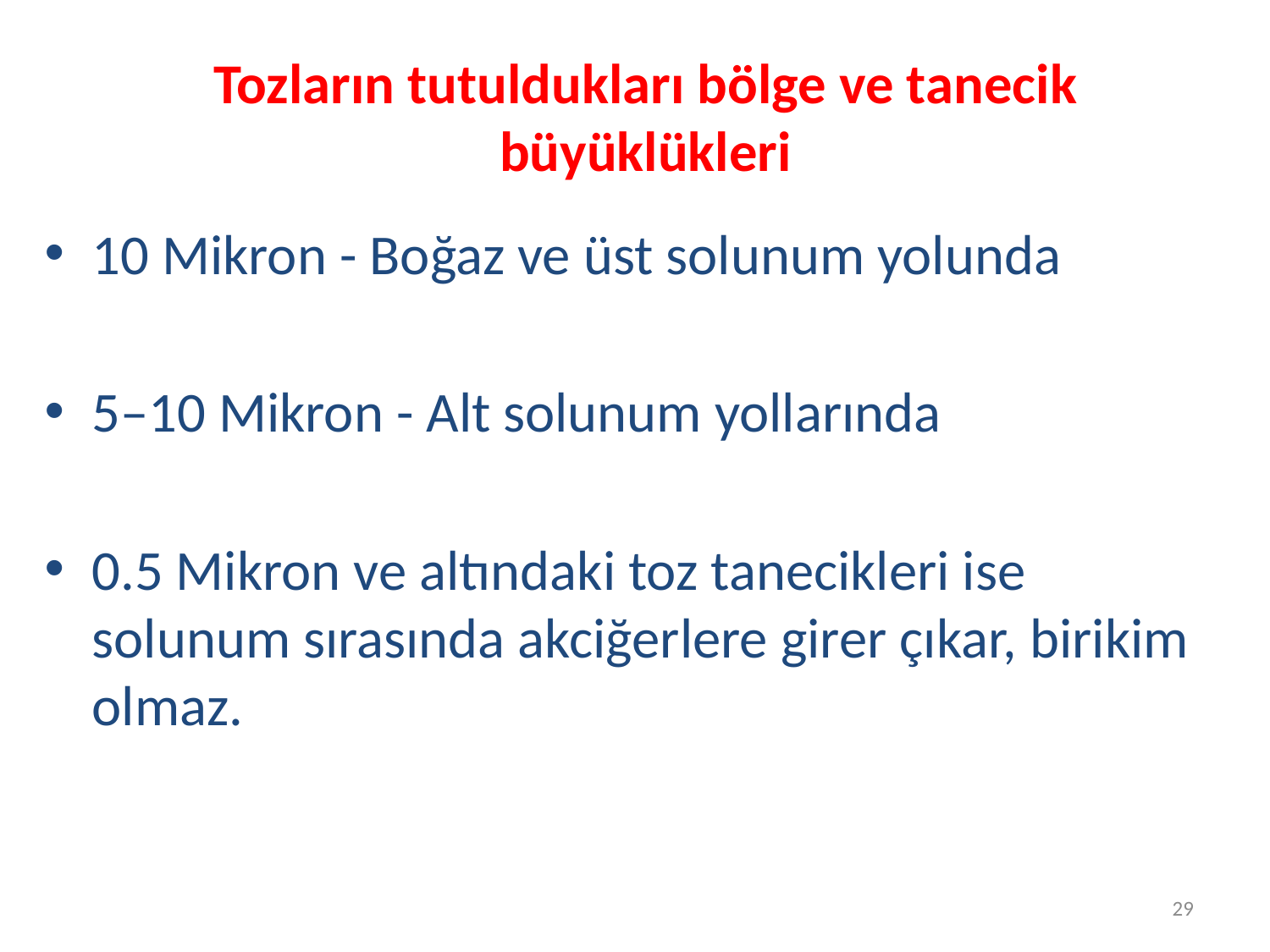

# Tozların tutuldukları bölge ve tanecik büyüklükleri
10 Mikron - Boğaz ve üst solunum yolunda

5–10 Mikron - Alt solunum yollarında

0.5 Mikron ve altındaki toz tanecikleri ise solunum sırasında akciğerlere girer çıkar, birikim olmaz.
29